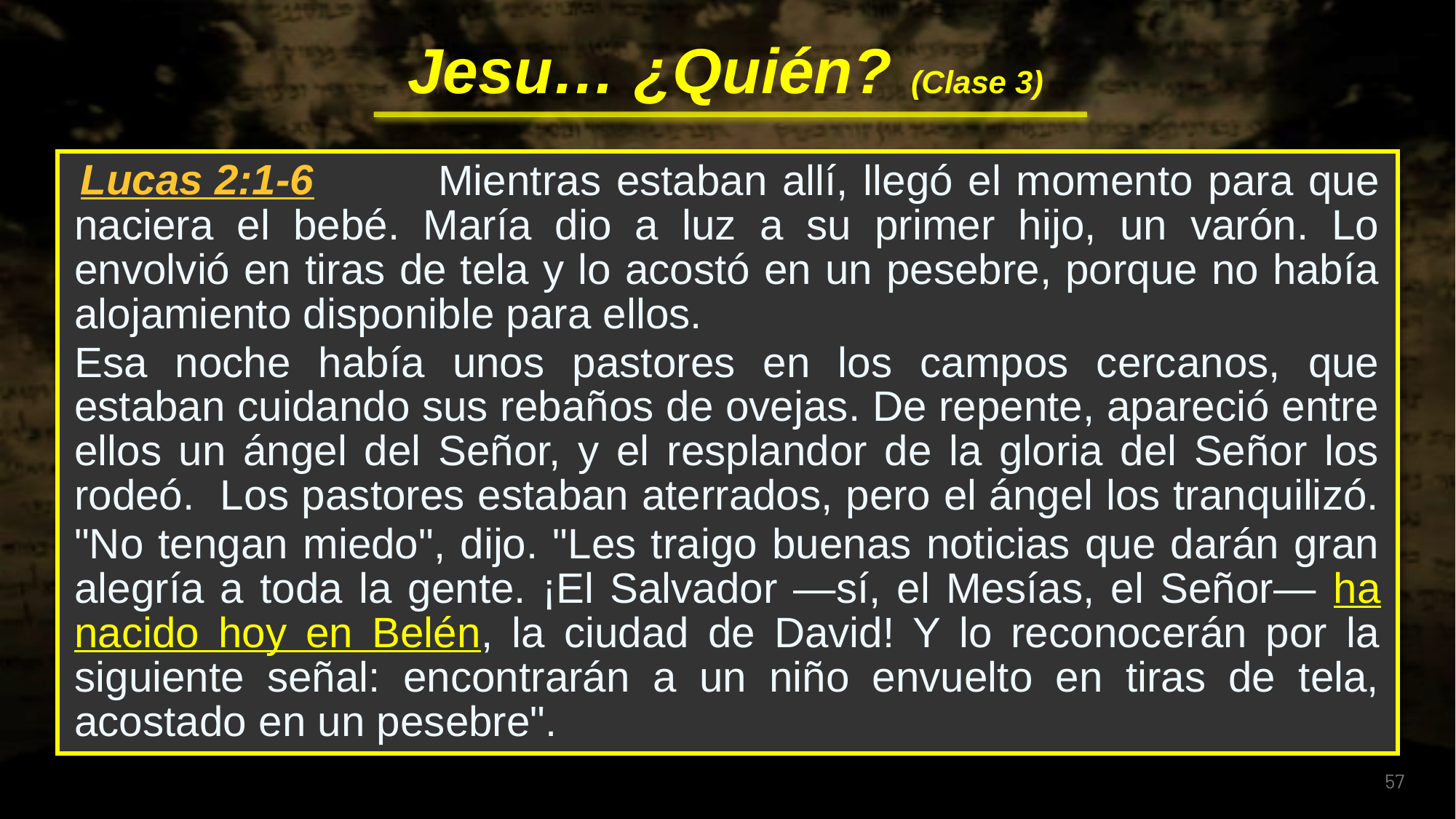

Mientras estaban allí, llegó el momento para que naciera el bebé. María dio a luz a su primer hijo, un varón. Lo envolvió en tiras de tela y lo acostó en un pesebre, porque no había alojamiento disponible para ellos.
Esa noche había unos pastores en los campos cercanos, que estaban cuidando sus rebaños de ovejas. De repente, apareció entre ellos un ángel del Señor, y el resplandor de la gloria del Señor los rodeó.  Los pastores estaban aterrados, pero el ángel los tranquilizó.
"No tengan miedo", dijo. "Les traigo buenas noticias que darán gran alegría a toda la gente. ¡El Salvador —sí, el Mesías, el Señor— ha nacido hoy en Belén, la ciudad de David! Y lo reconocerán por la siguiente señal: encontrarán a un niño envuelto en tiras de tela, acostado en un pesebre".
Lucas 2:1-6